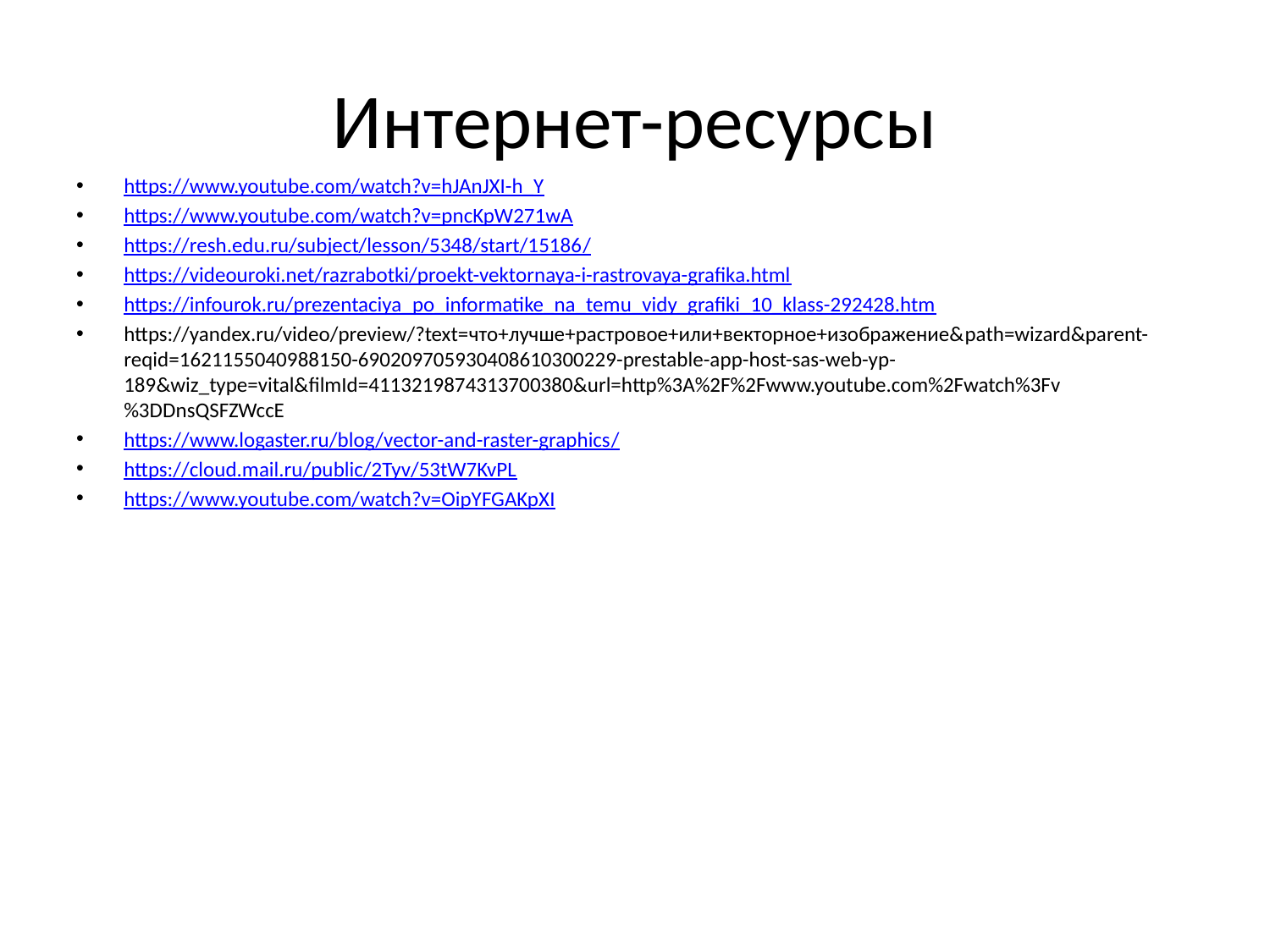

# Интернет-ресурсы
https://www.youtube.com/watch?v=hJAnJXI-h_Y
https://www.youtube.com/watch?v=pncKpW271wA
https://resh.edu.ru/subject/lesson/5348/start/15186/
https://videouroki.net/razrabotki/proekt-vektornaya-i-rastrovaya-grafika.html
https://infourok.ru/prezentaciya_po_informatike_na_temu_vidy_grafiki_10_klass-292428.htm
https://yandex.ru/video/preview/?text=что+лучше+растровое+или+векторное+изображение&path=wizard&parent-reqid=1621155040988150-690209705930408610300229-prestable-app-host-sas-web-yp-189&wiz_type=vital&filmId=4113219874313700380&url=http%3A%2F%2Fwww.youtube.com%2Fwatch%3Fv%3DDnsQSFZWccE
https://www.logaster.ru/blog/vector-and-raster-graphics/
https://cloud.mail.ru/public/2Tyv/53tW7KvPL
https://www.youtube.com/watch?v=OipYFGAKpXI